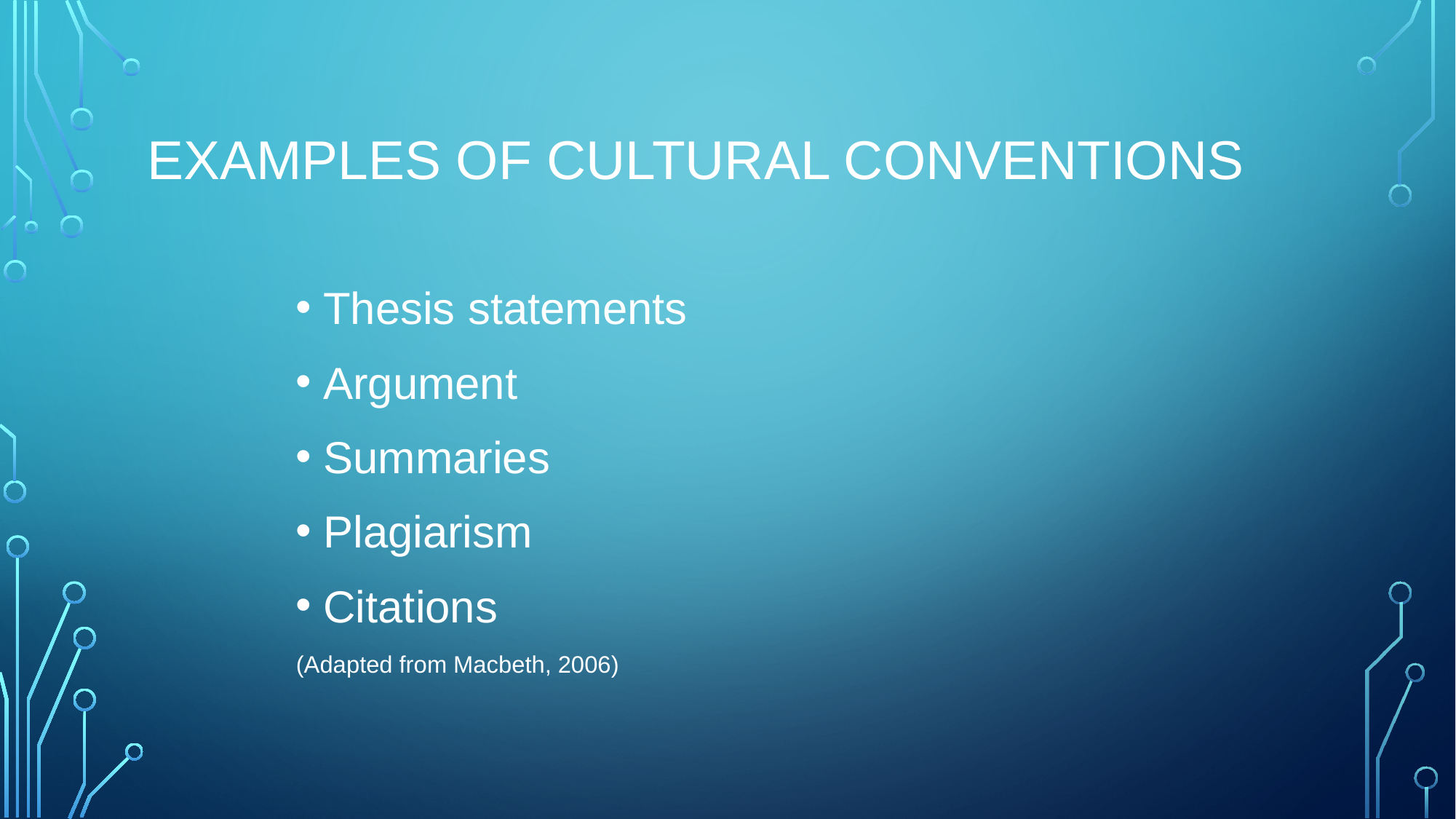

# EXAMPLES OF CULTURAL CONVENTIONS
Thesis statements
Argument
Summaries
Plagiarism
Citations
(Adapted from Macbeth, 2006)